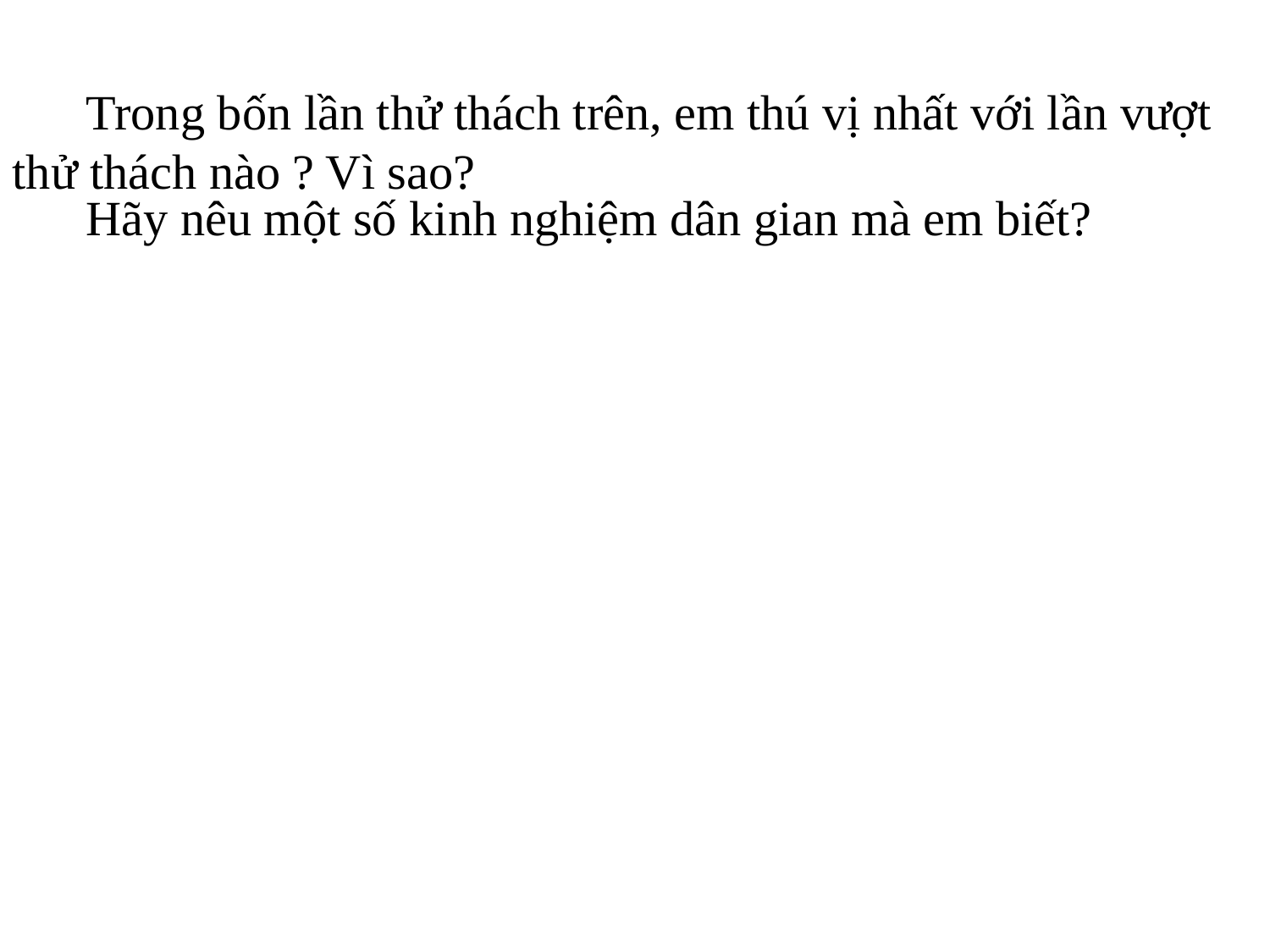

Trong bốn lần thử thách trên, em thú vị nhất với lần vượt
thử thách nào ? Vì sao?
      Hãy nêu một số kinh nghiệm dân gian mà em biết?